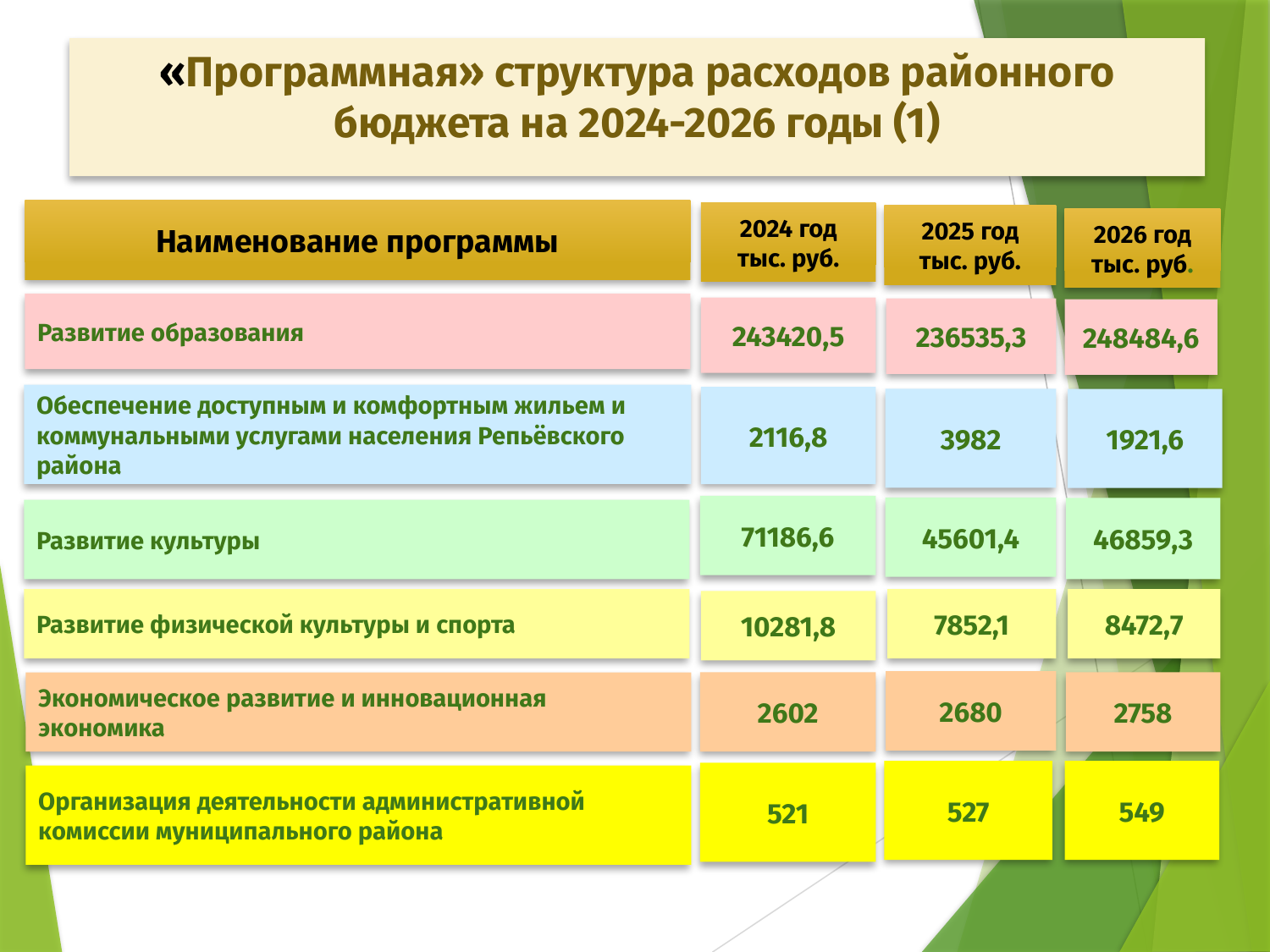

# «Программная» структура расходов районного бюджета на 2024-2026 годы (1)
Наименование программы
2024 год
тыс. руб.
2025 год
тыс. руб.
2026 год
тыс. руб.

Развитие образования
243420,5
236535,3
248484,6
Обеспечение доступным и комфортным жильем и коммунальными услугами населения Репьёвского района
2116,8
3982
1921,6
71186,6
45601,4
46859,3
Развитие культуры
Развитие физической культуры и спорта
7852,1
8472,7
10281,8
2680
2602
2758
Экономическое развитие и инновационная экономика
527
549
521
Организация деятельности административной комиссии муниципального района